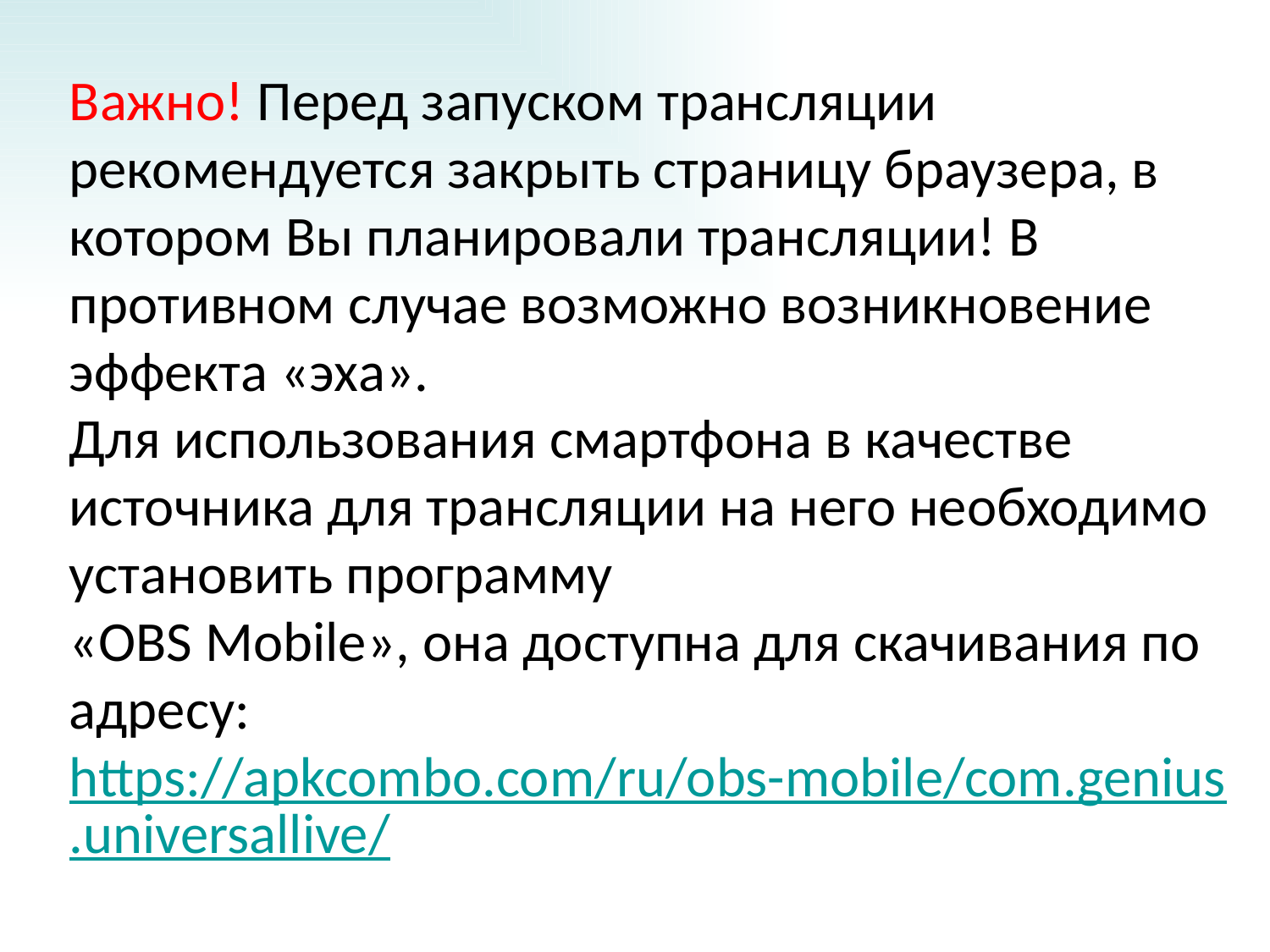

Важно! Перед запуском трансляции рекомендуется закрыть страницу браузера, в котором Вы планировали трансляции! В противном случае возможно возникновение эффекта «эха».
Для использования смартфона в качестве источника для трансляции на него необходимо установить программу
«OBS Mobile», она доступна для скачивания по адресу: https://apkcombo.com/ru/obs-mobile/com.genius.universallive/